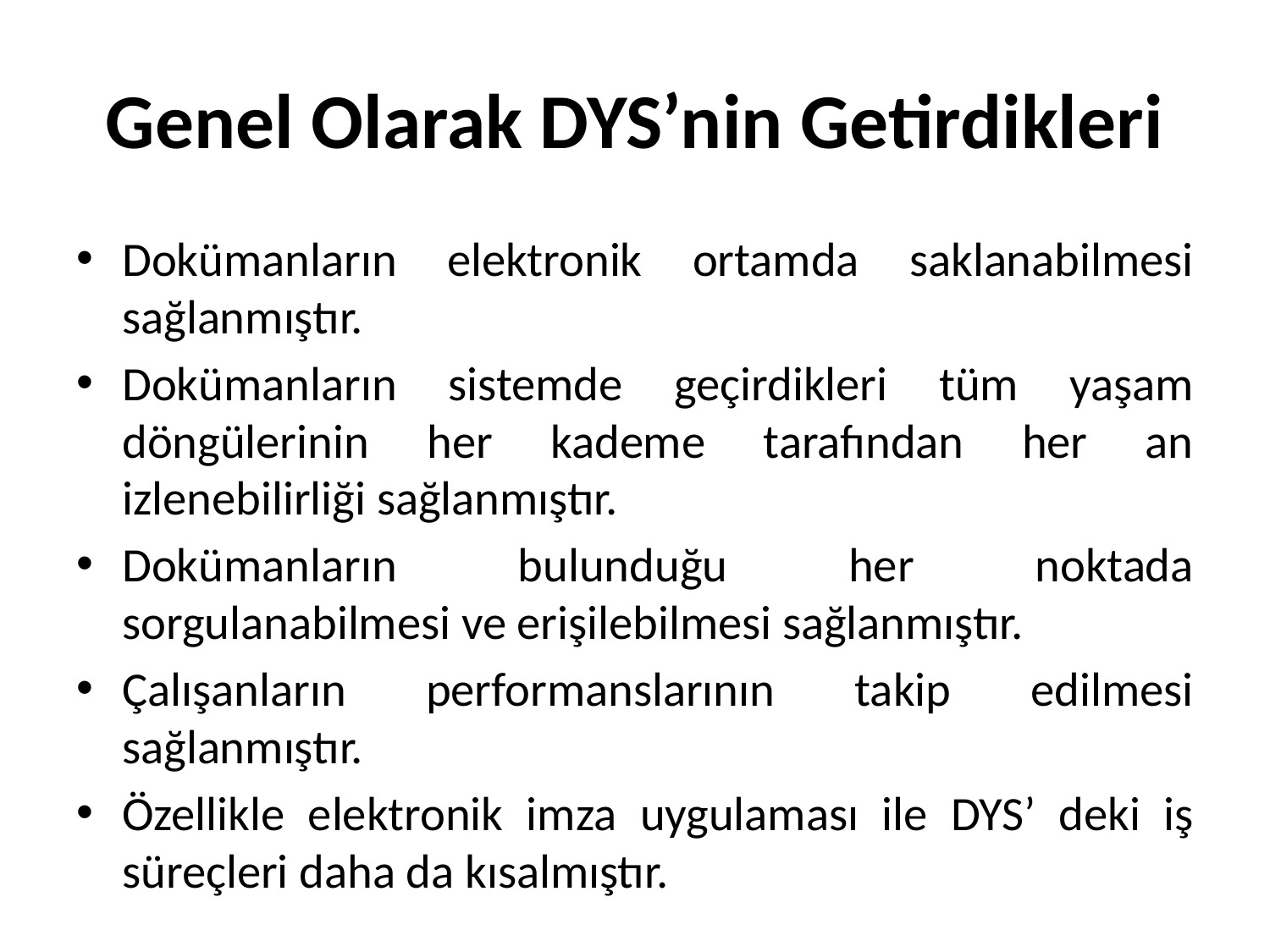

# Genel Olarak DYS’nin Getirdikleri
Dokümanların elektronik ortamda saklanabilmesi sağlanmıştır.
Dokümanların sistemde geçirdikleri tüm yaşam döngülerinin her kademe tarafından her an izlenebilirliği sağlanmıştır.
Dokümanların bulunduğu her noktada sorgulanabilmesi ve erişilebilmesi sağlanmıştır.
Çalışanların performanslarının takip edilmesi sağlanmıştır.
Özellikle elektronik imza uygulaması ile DYS’ deki iş süreçleri daha da kısalmıştır.